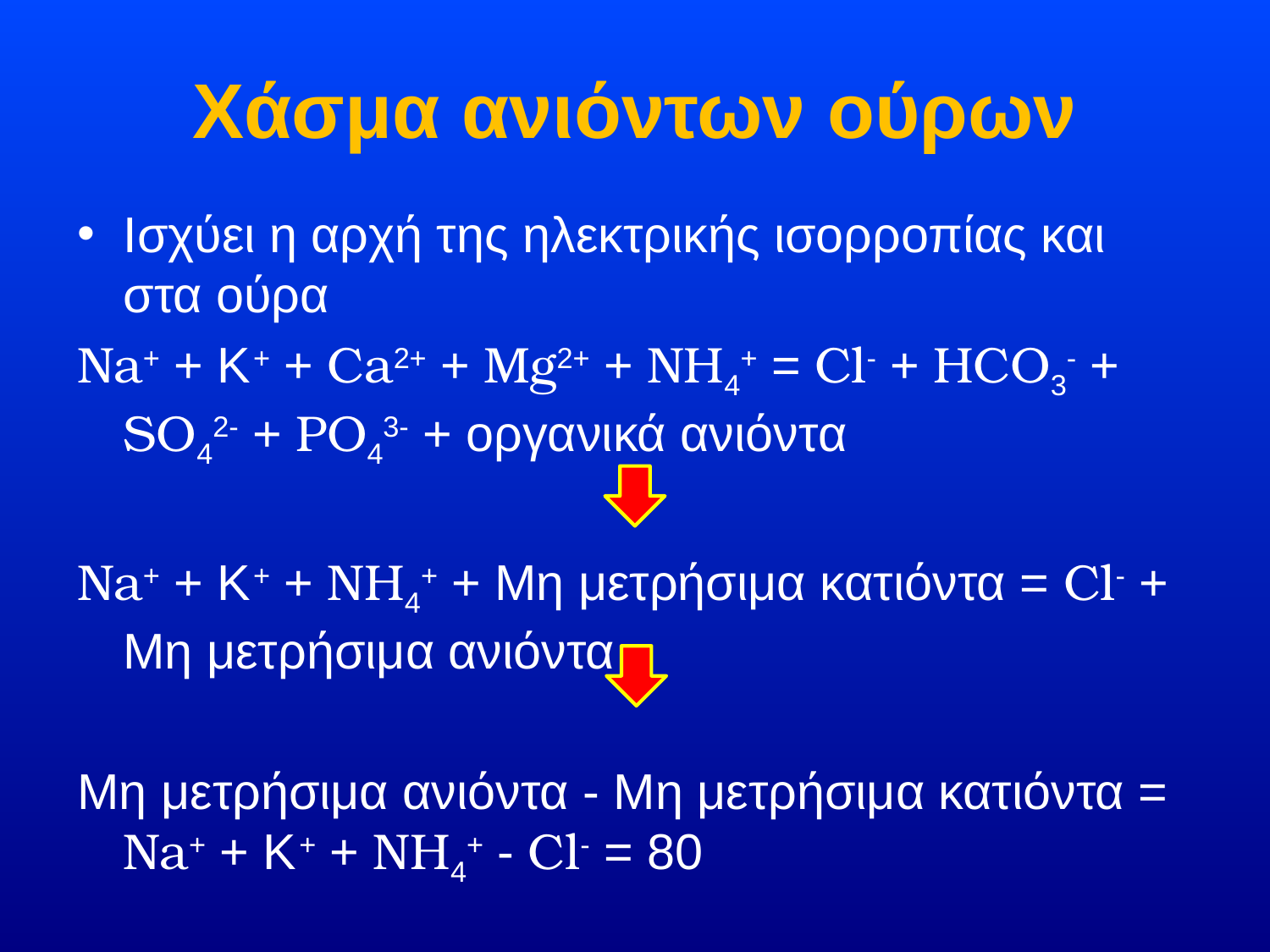

# Χάσμα ανιόντων ούρων
Ισχύει η αρχή της ηλεκτρικής ισορροπίας και στα ούρα
Na+ + K+ + Ca2+ + Mg2+ + NH4+ = Cl- + HCO3- + SO42- + PO43- + οργανικά ανιόντα

Na+ + K+ + NH4+ + Μη μετρήσιμα κατιόντα = Cl- + Μη μετρήσιμα ανιόντα

Μη μετρήσιμα ανιόντα - Μη μετρήσιμα κατιόντα = Na+ + K+ + NH4+ - Cl- = 80